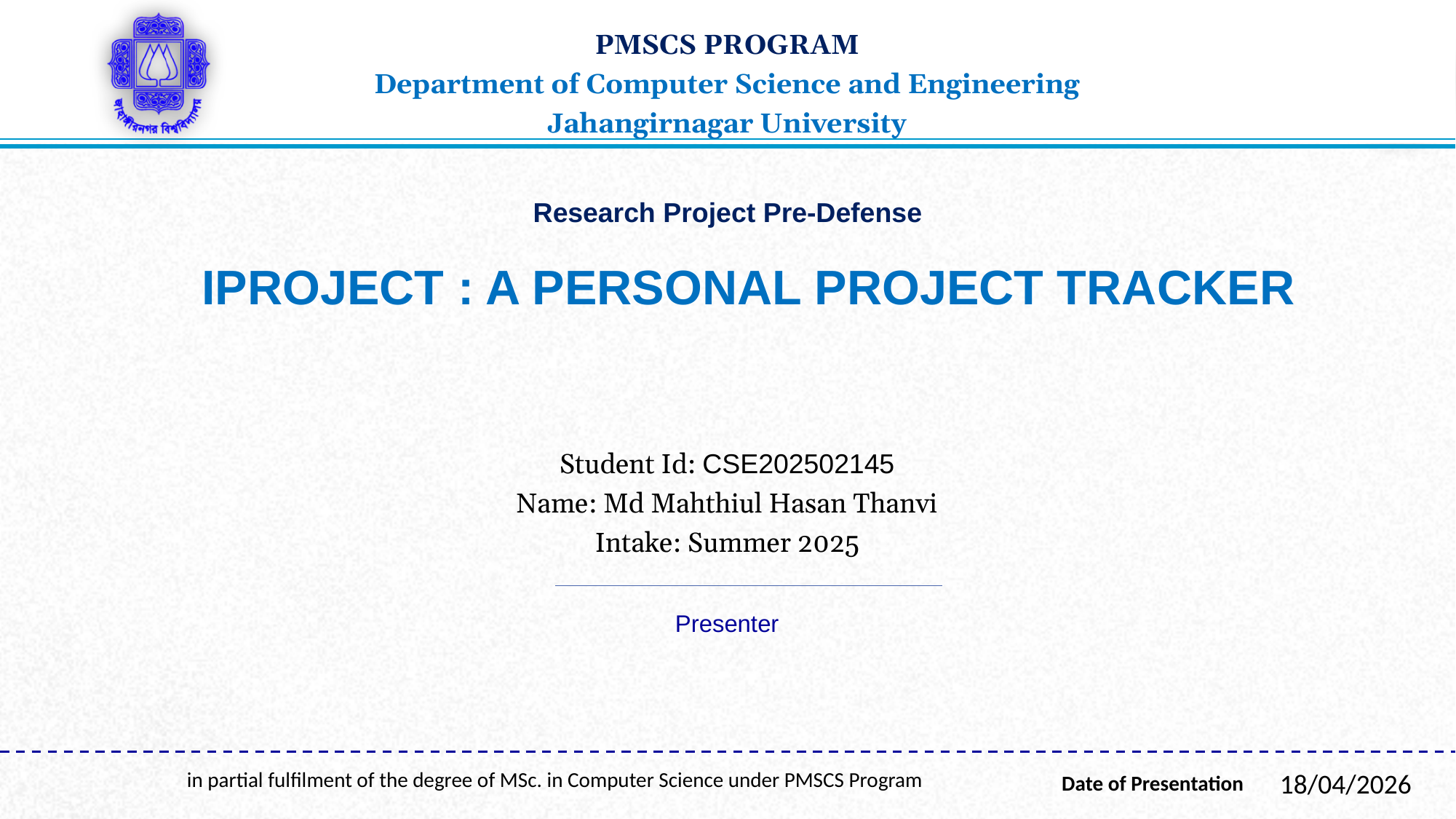

Research Project Pre-Defense
# iProject : A personal project tracker
Student Id: CSE202502145
Name: Md Mahthiul Hasan Thanvi
Intake: Summer 2025
Presenter
18/04/2026